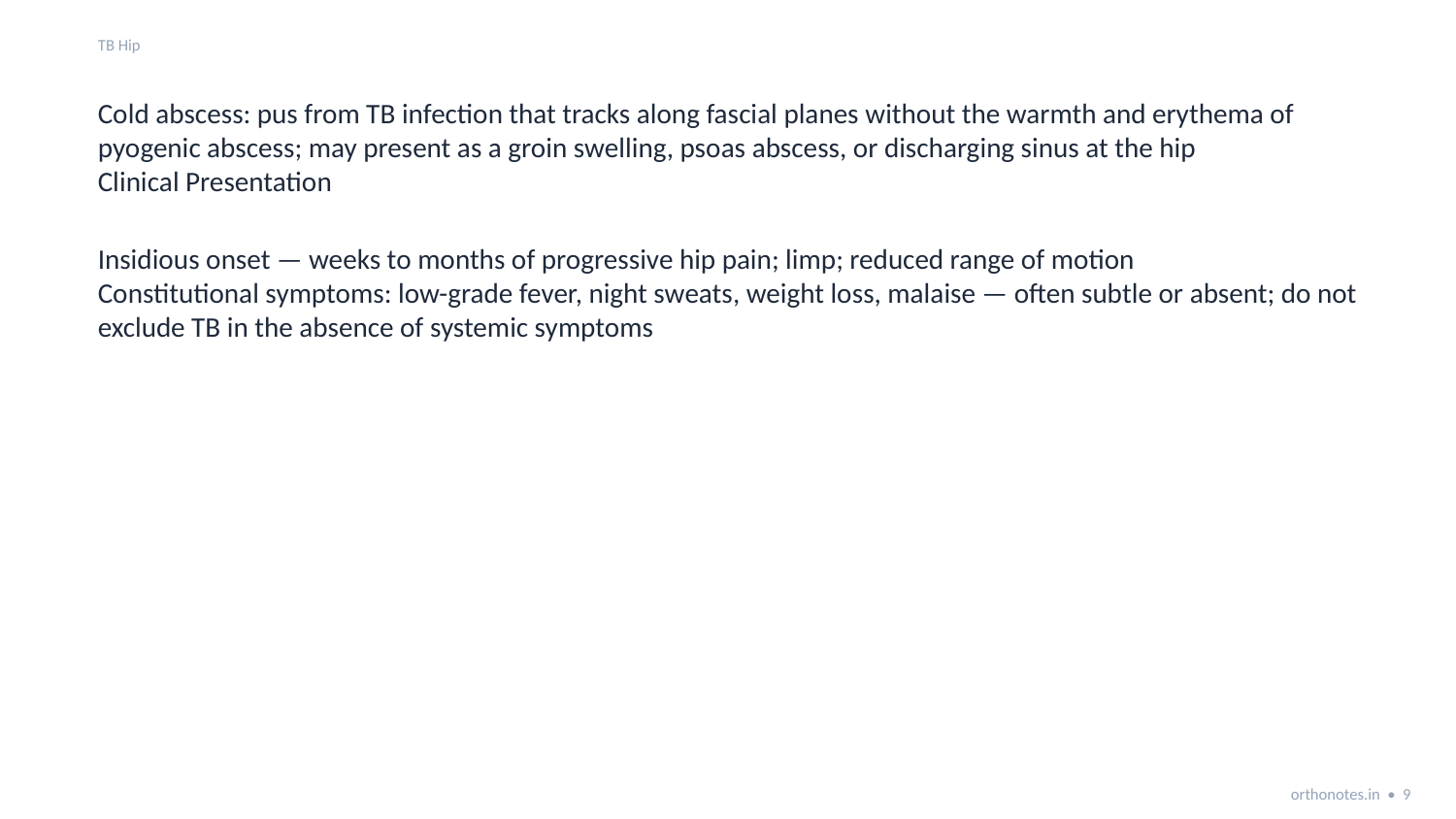

TB Hip
Cold abscess: pus from TB infection that tracks along fascial planes without the warmth and erythema of pyogenic abscess; may present as a groin swelling, psoas abscess, or discharging sinus at the hip
Clinical Presentation
Insidious onset — weeks to months of progressive hip pain; limp; reduced range of motion
Constitutional symptoms: low-grade fever, night sweats, weight loss, malaise — often subtle or absent; do not exclude TB in the absence of systemic symptoms
orthonotes.in  •  9